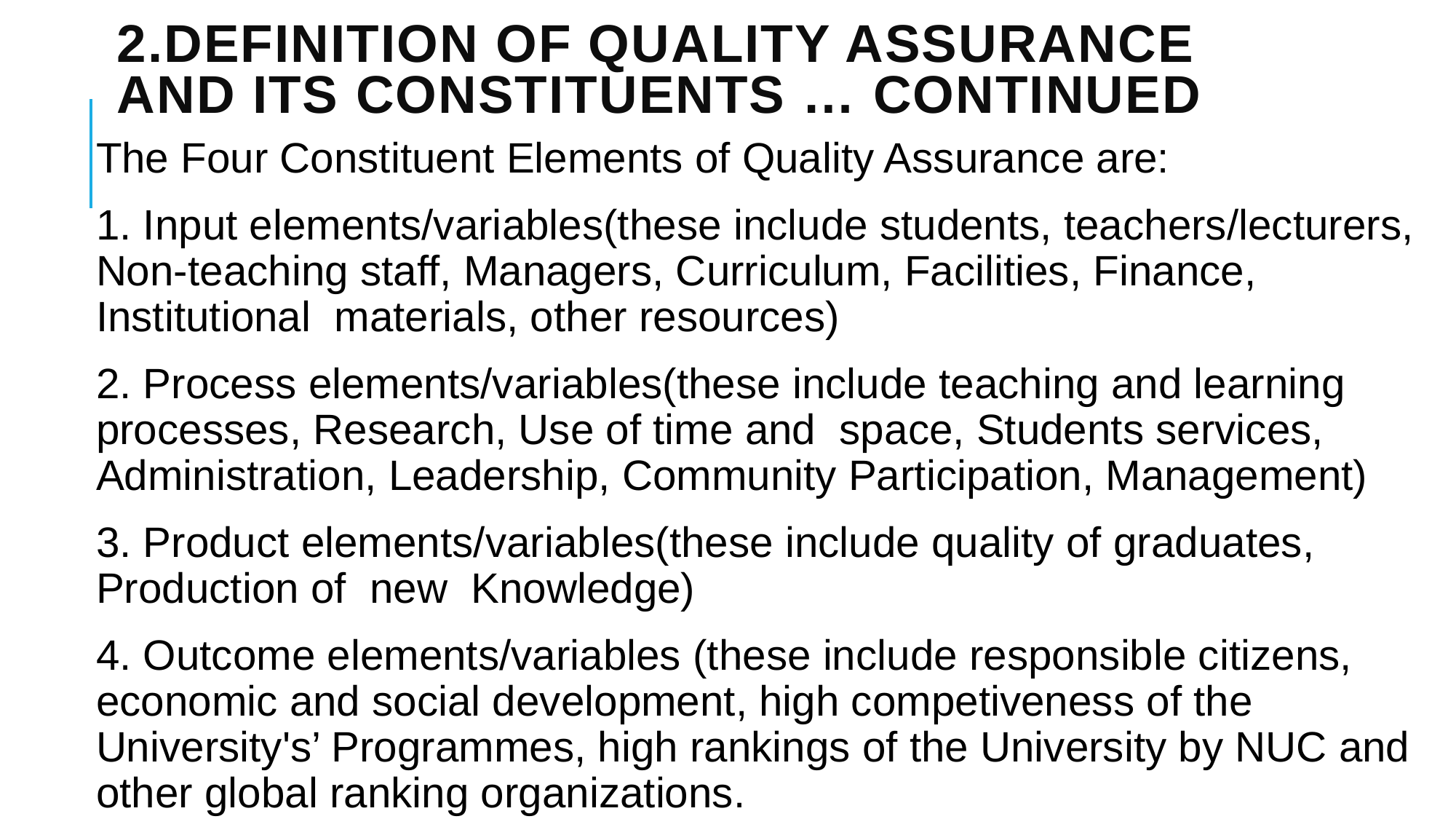

# 2.DEFINITION OF QUALITY ASSURANCE  AND ITS CONSTITUENTS … Continued
The Four Constituent Elements of Quality Assurance are:
1. Input elements/variables(these include students, teachers/lecturers, Non-teaching staff, Managers, Curriculum, Facilities, Finance, Institutional  materials, other resources)
2. Process elements/variables(these include teaching and learning processes, Research, Use of time and  space, Students services, Administration, Leadership, Community Participation, Management)
3. Product elements/variables(these include quality of graduates, Production of  new  Knowledge)
4. Outcome elements/variables (these include responsible citizens, economic and social development, high competiveness of the University's’ Programmes, high rankings of the University by NUC and other global ranking organizations.